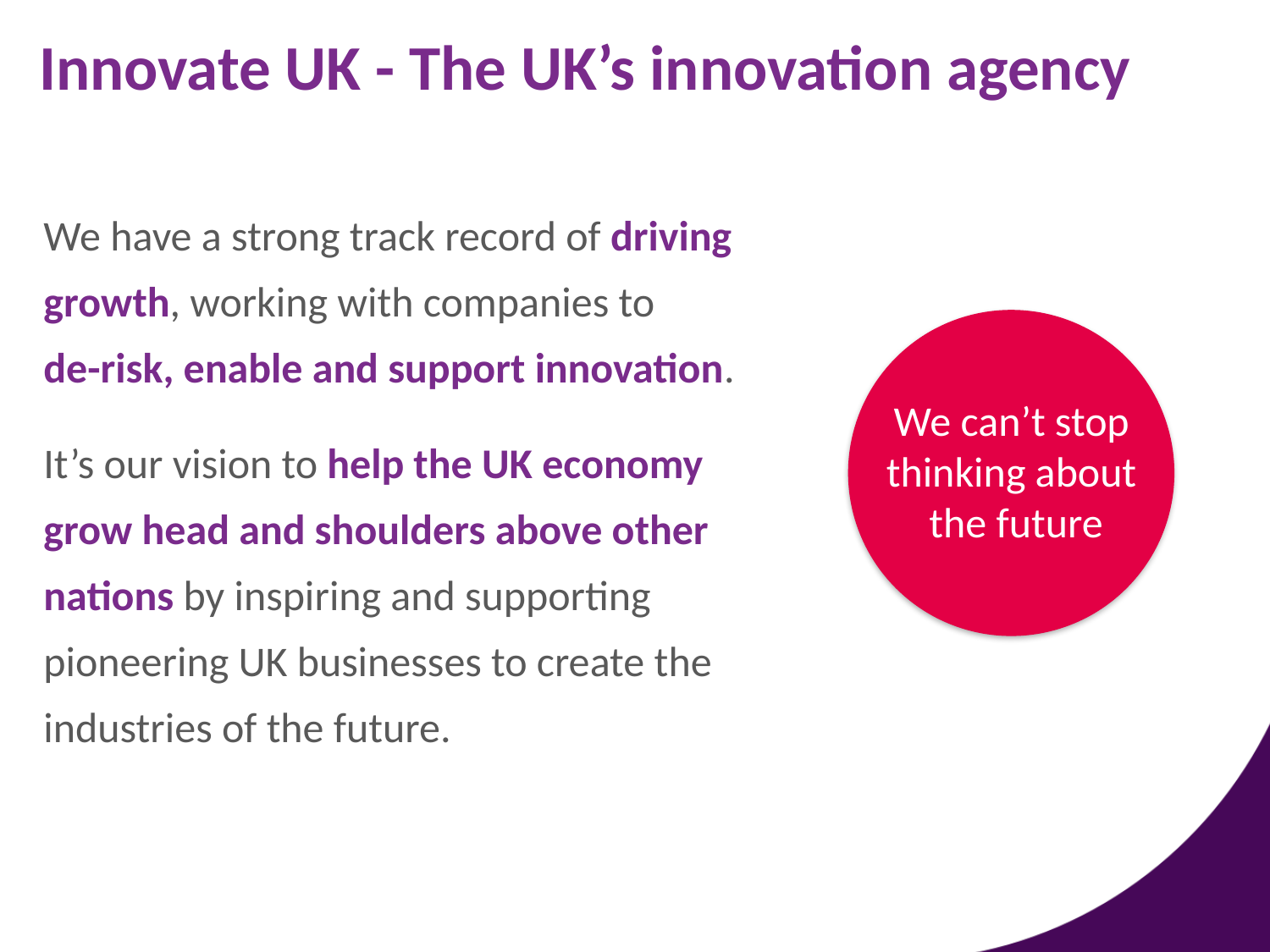

Innovate UK - The UK’s innovation agency
We have a strong track record of driving growth, working with companies to
de-risk, enable and support innovation.
It’s our vision to help the UK economy grow head and shoulders above other nations by inspiring and supporting pioneering UK businesses to create the industries of the future.

We can’t stop
thinking about
the future